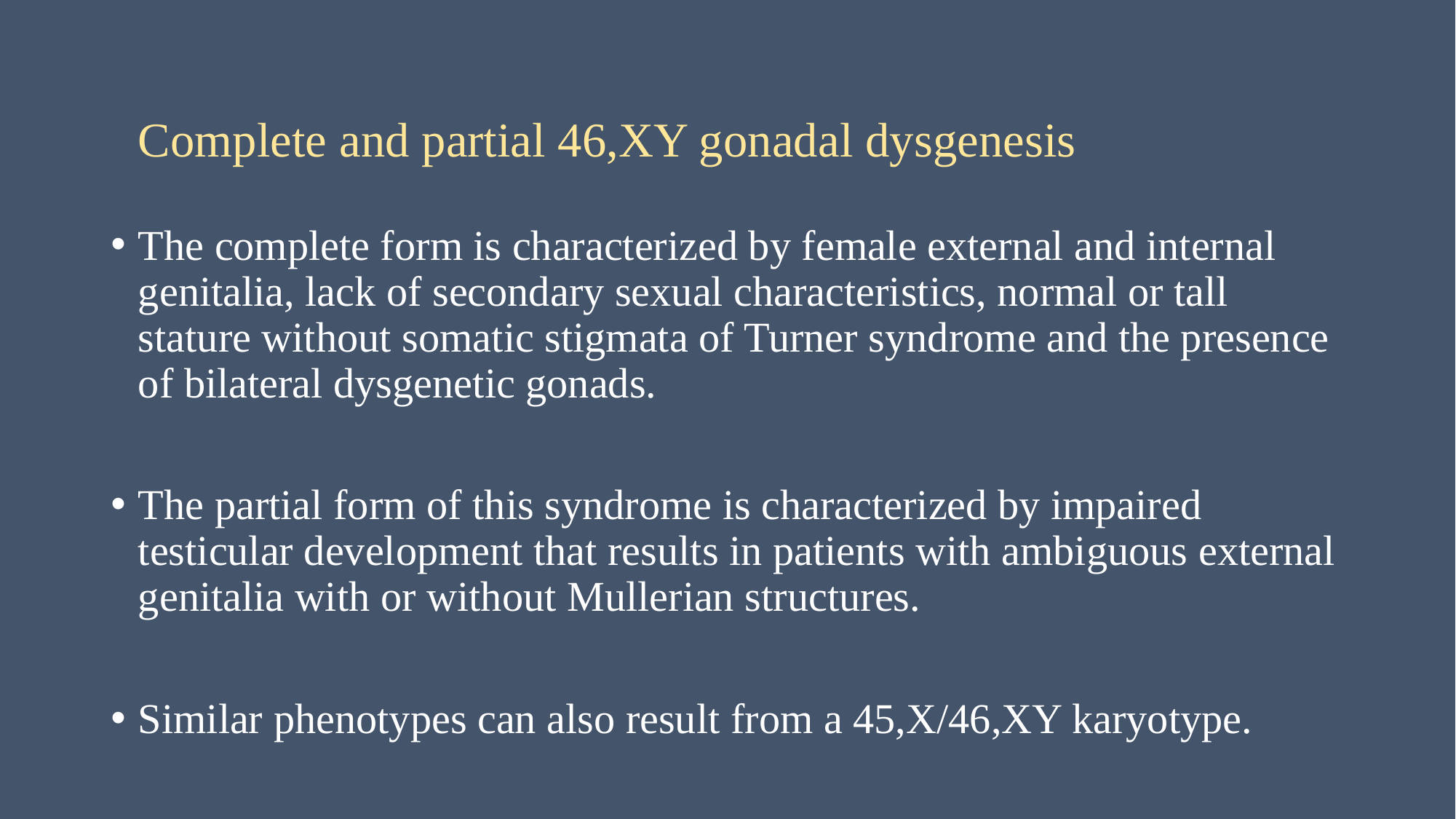

# Complete and partial 46,XY gonadal dysgenesis
The complete form is characterized by female external and internal genitalia, lack of secondary sexual characteristics, normal or tall stature without somatic stigmata of Turner syndrome and the presence of bilateral dysgenetic gonads.

The partial form of this syndrome is characterized by impaired testicular development that results in patients with ambiguous external genitalia with or without Mullerian structures.

Similar phenotypes can also result from a 45,X/46,XY karyotype.